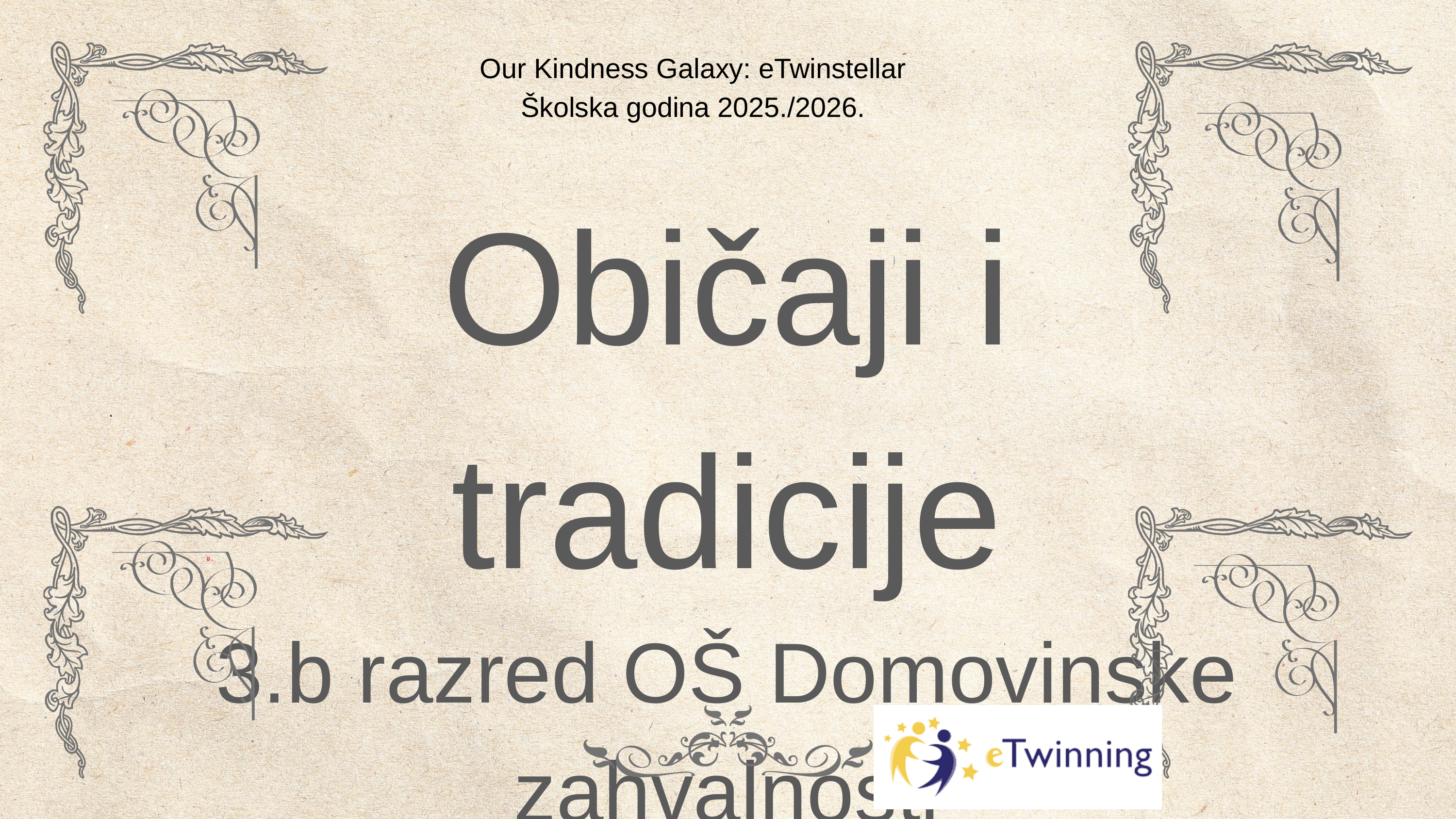

Our Kindness Galaxy: eTwinstellar
Školska godina 2025./2026.

Običaji i tradicije
3.b razred OŠ Domovinske zahvalnosti